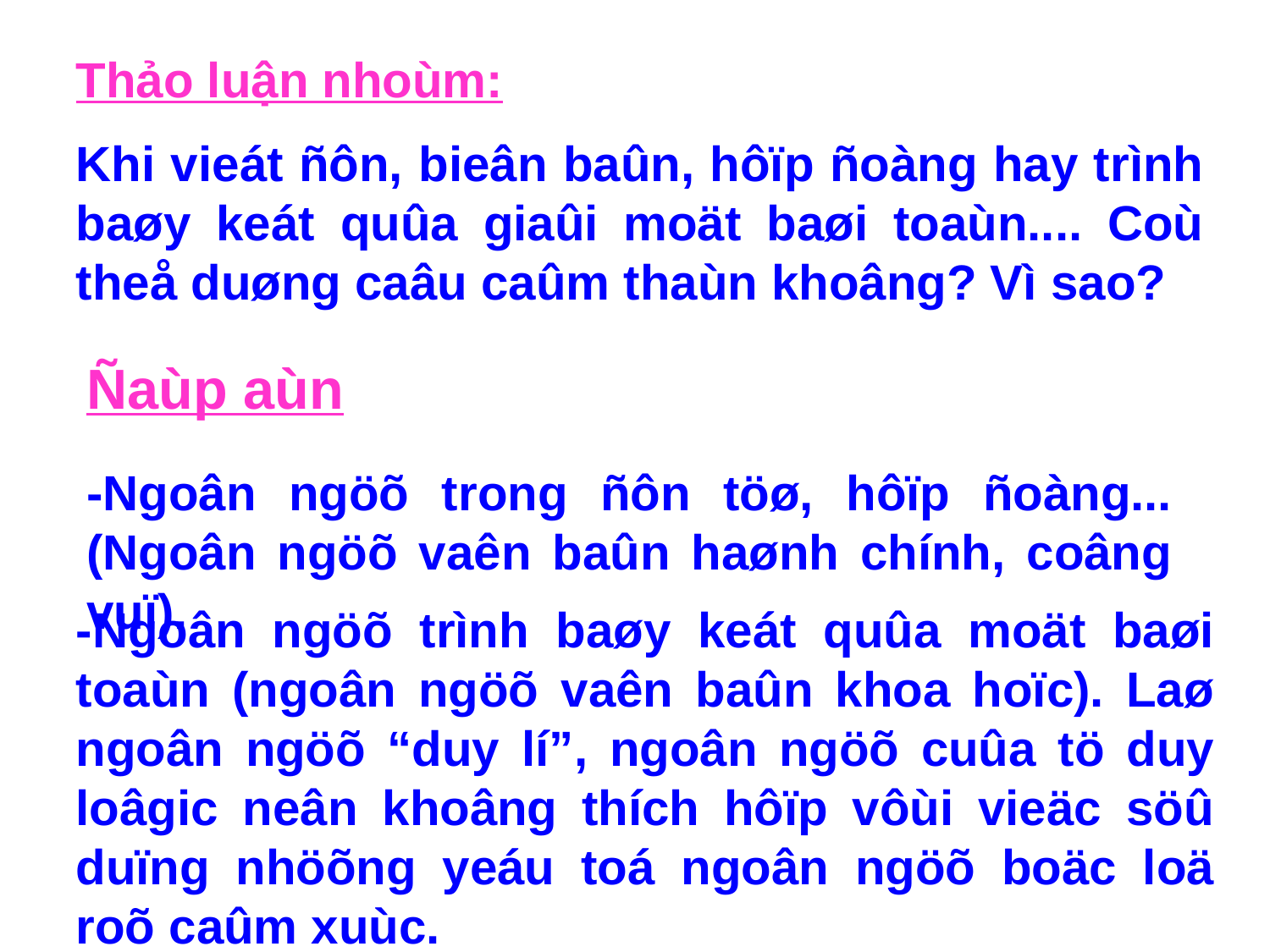

Thảo luận nhoùm:
Khi vieát ñôn, bieân baûn, hôïp ñoàng hay trình baøy keát quûa giaûi moät baøi toaùn.... Coù theå duøng caâu caûm thaùn khoâng? Vì sao?
Ñaùp aùn
-Ngoân ngöõ trong ñôn töø, hôïp ñoàng...(Ngoân ngöõ vaên baûn haønh chính, coâng vuï).
-Ngoân ngöõ trình baøy keát quûa moät baøi toaùn (ngoân ngöõ vaên baûn khoa hoïc). Laø ngoân ngöõ “duy lí”, ngoân ngöõ cuûa tö duy loâgic neân khoâng thích hôïp vôùi vieäc söû duïng nhöõng yeáu toá ngoân ngöõ boäc loä roõ caûm xuùc.